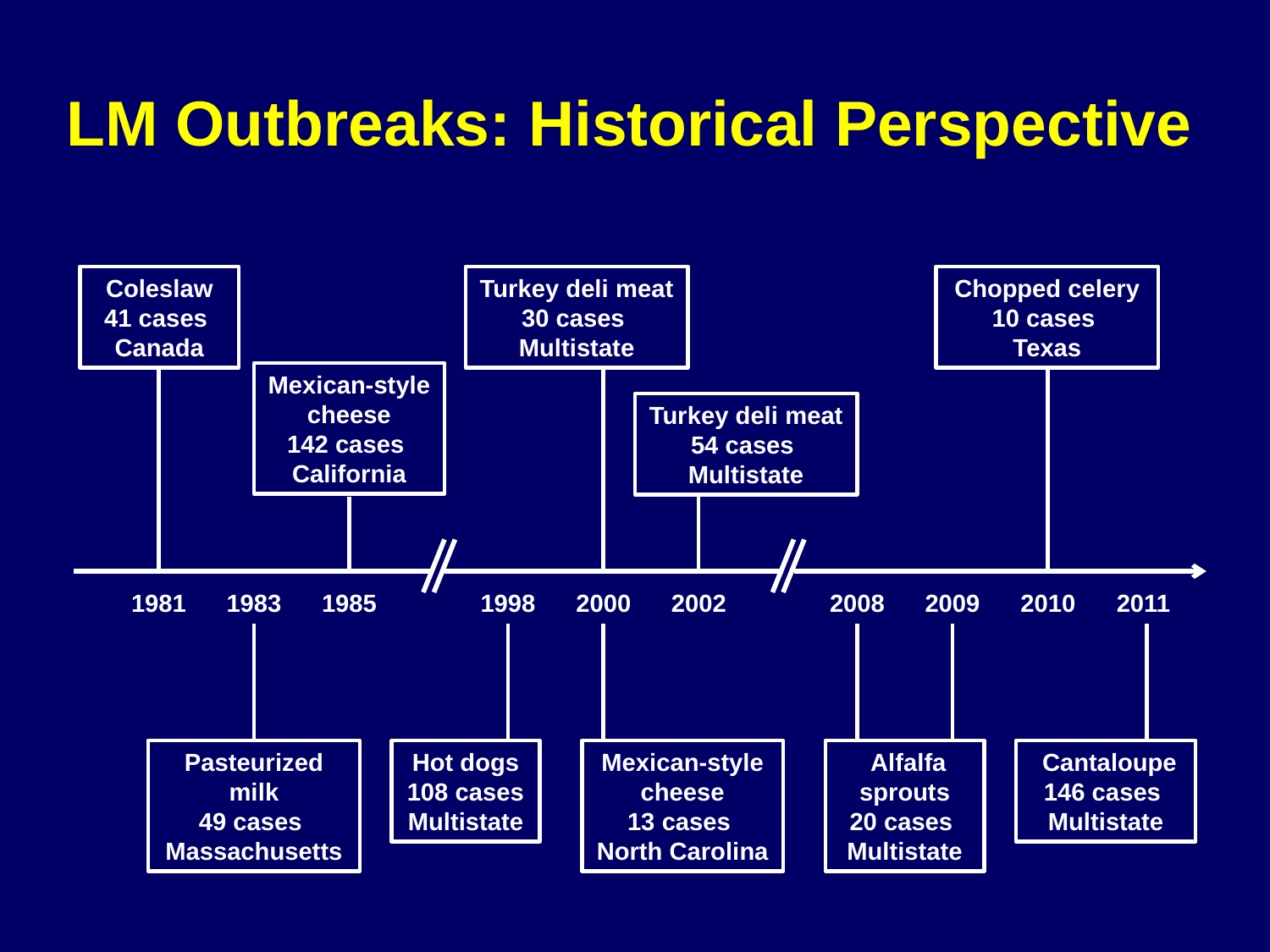

# LM Outbreaks: Historical Perspective

Coleslaw
41 cases
Canada
Turkey deli meat
30 cases
Multistate
Chopped celery 10 cases
Texas
Mexican-style cheese
142 cases
California
Turkey deli meat
54 cases
Multistate
1981
1983
1985
1998
2000
2002
2008
2009
2010
2011
Pasteurized milk
49 cases
Massachusetts
Hot dogs
108 cases
Multistate
Mexican-style cheese
13 cases
North Carolina
 Alfalfa sprouts
20 cases
Multistate
 Cantaloupe
146 cases
Multistate